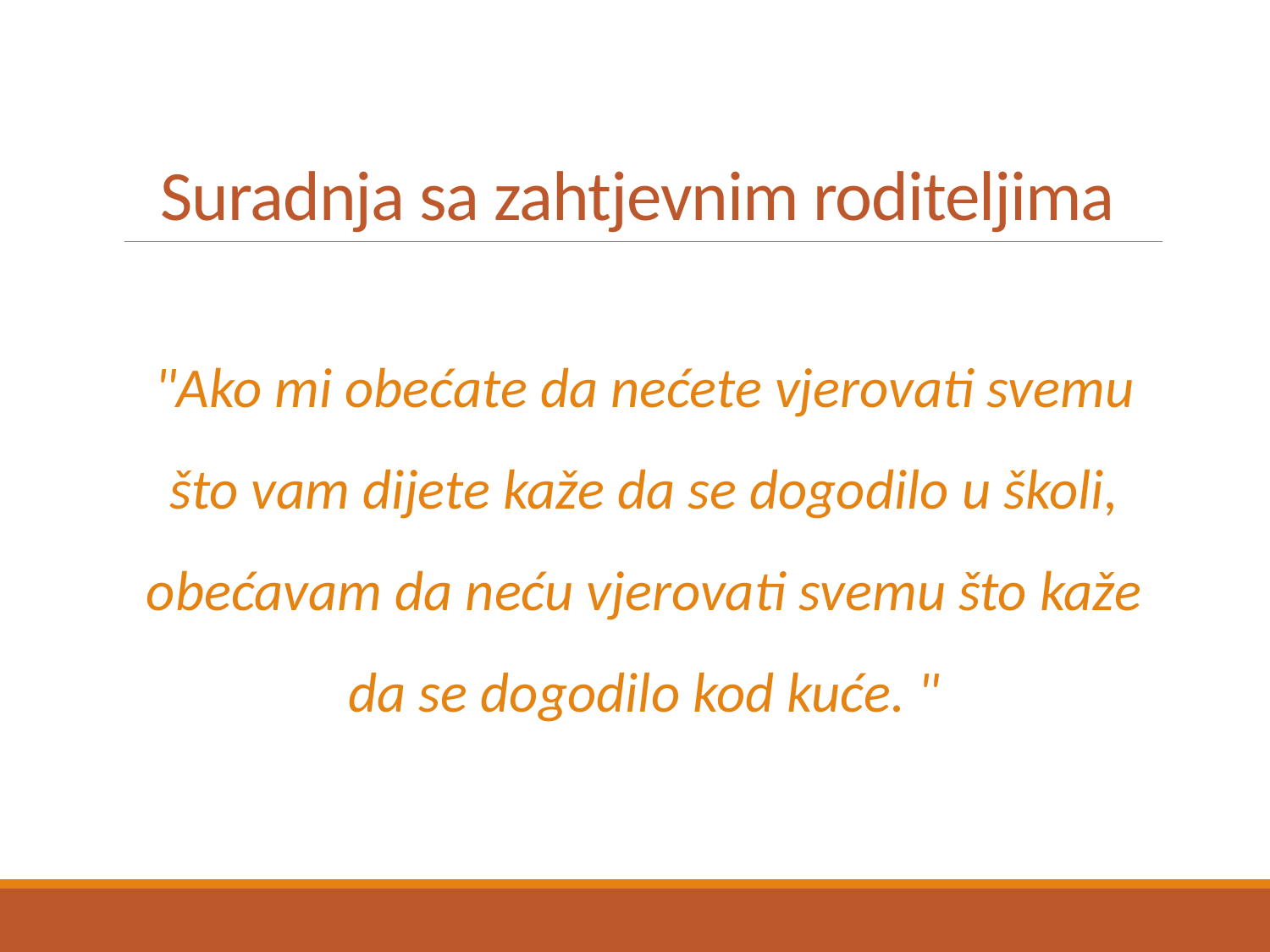

# Suradnja sa zahtjevnim roditeljima
"Ako mi obećate da nećete vjerovati svemu što vam dijete kaže da se dogodilo u školi, obećavam da neću vjerovati svemu što kaže da se dogodilo kod kuće. "